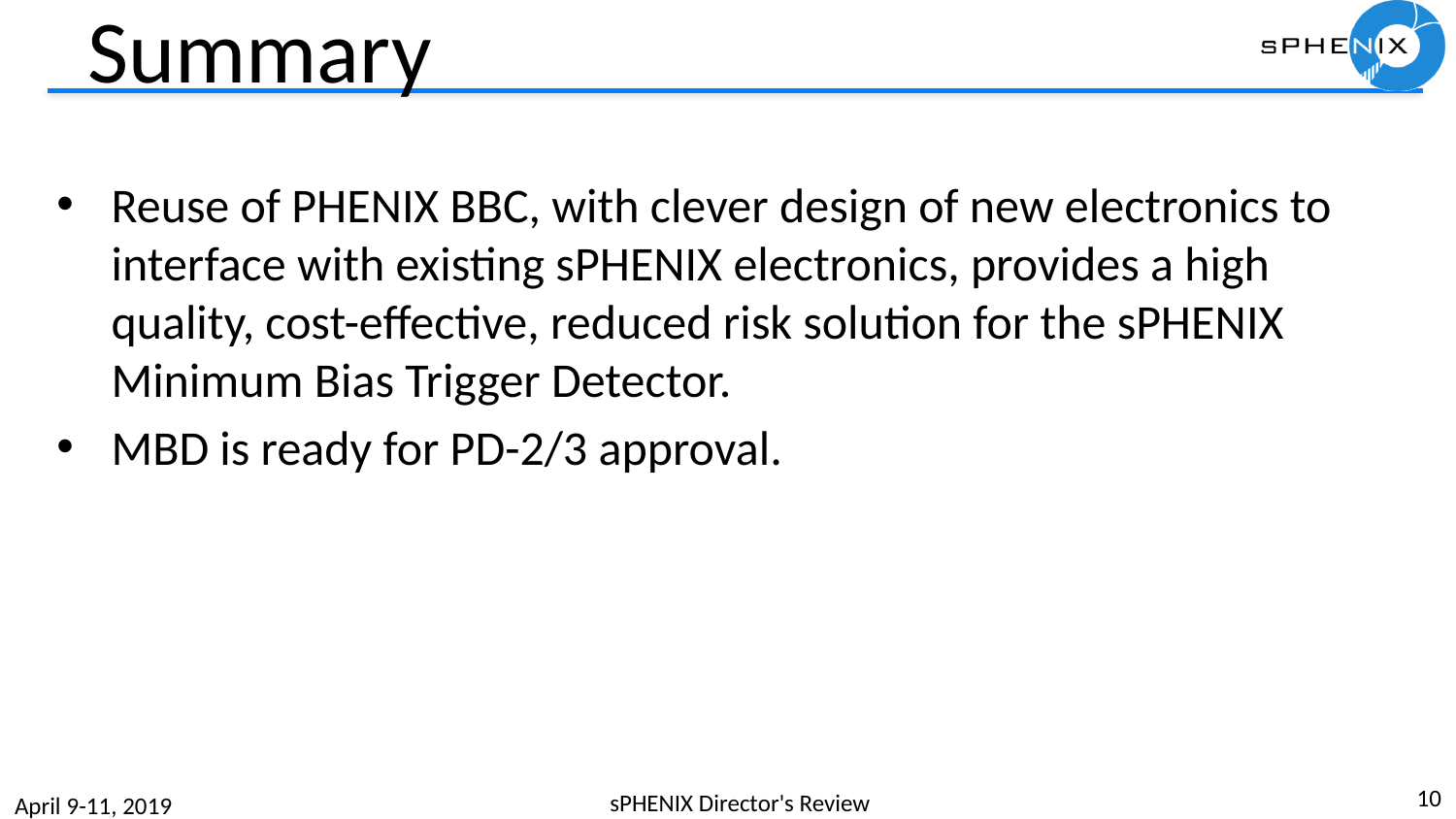

# Summary
Reuse of PHENIX BBC, with clever design of new electronics to interface with existing sPHENIX electronics, provides a high quality, cost-effective, reduced risk solution for the sPHENIX Minimum Bias Trigger Detector.
MBD is ready for PD-2/3 approval.
10
sPHENIX Director's Review
April 9-11, 2019